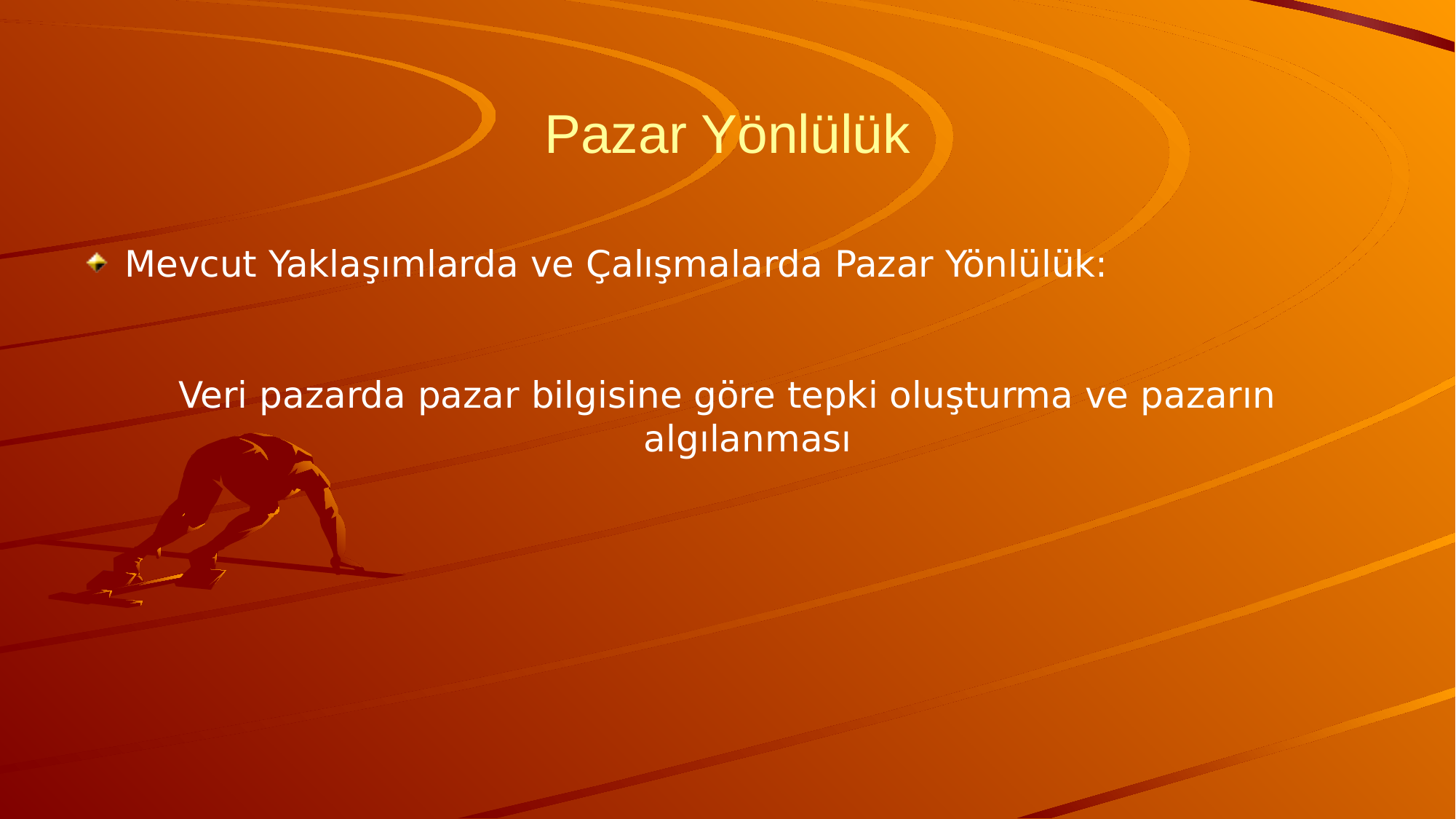

# Pazar Yönlülük

Mevcut Yaklaşımlarda ve Çalışmalarda Pazar Yönlülük:

Veri pazarda pazar bilgisine göre tepki oluşturma ve pazarın algılanması